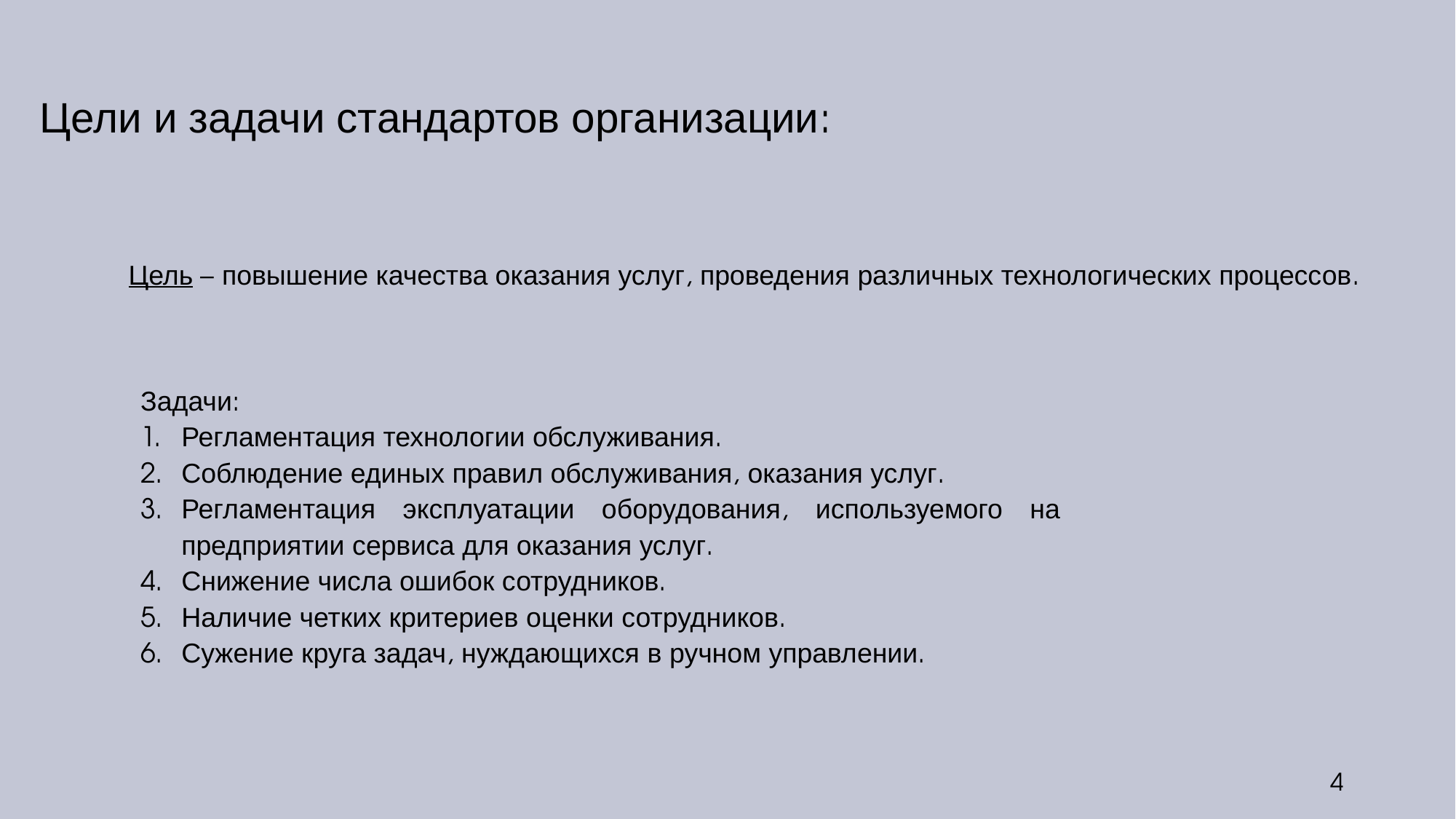

Цели и задачи стандартов организации:
Цель – повышение качества оказания услуг, проведения различных технологических процессов.
Задачи:
Регламентация технологии обслуживания.
Соблюдение единых правил обслуживания, оказания услуг.
Регламентация эксплуатации оборудования, используемого на предприятии сервиса для оказания услуг.
Снижение числа ошибок сотрудников.
Наличие четких критериев оценки сотрудников.
Сужение круга задач, нуждающихся в ручном управлении.
4